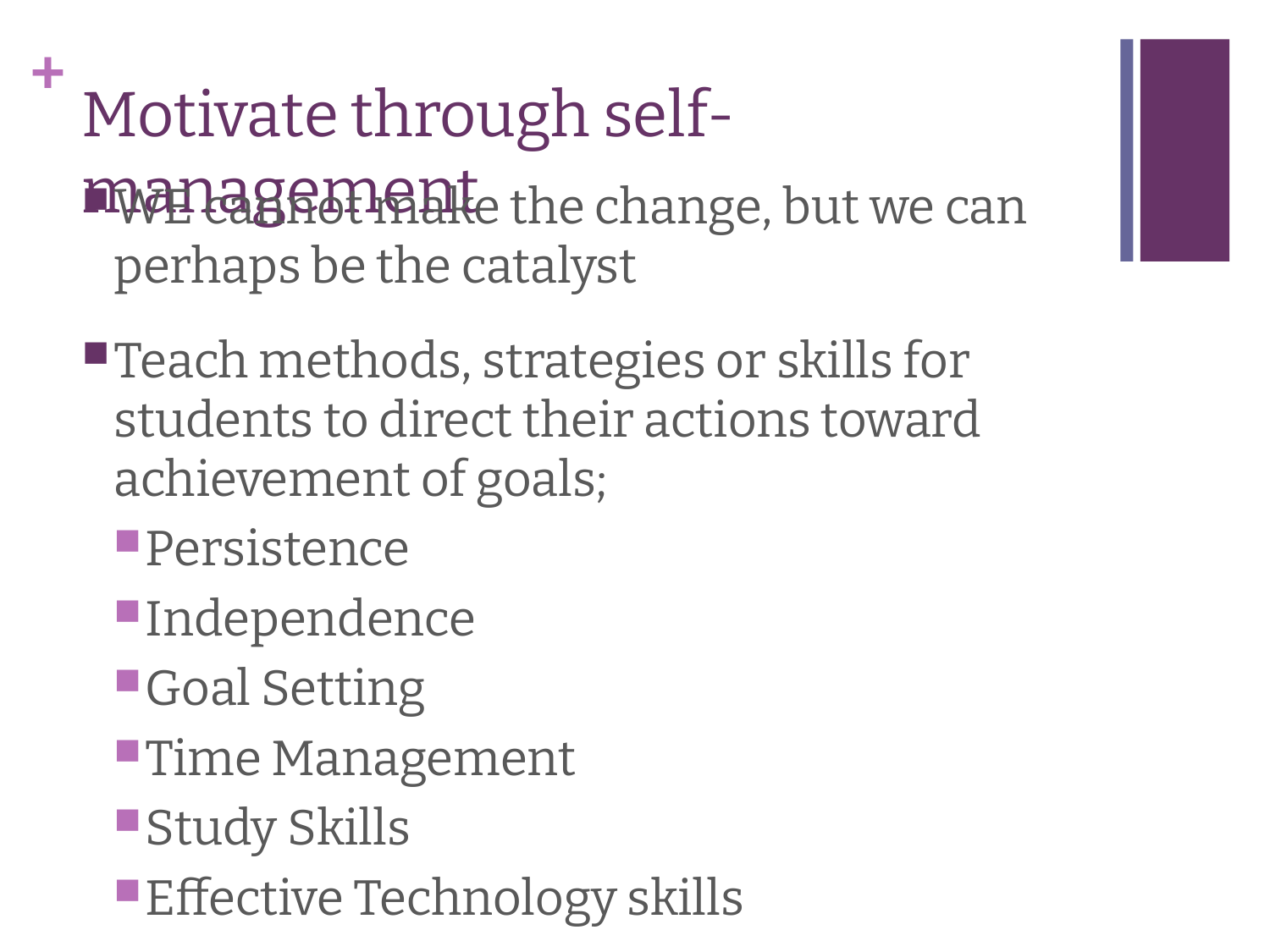

# Motivate through self-management
WE cannot make the change, but we can perhaps be the catalyst
Teach methods, strategies or skills for students to direct their actions toward achievement of goals;
Persistence
Independence
Goal Setting
Time Management
Study Skills
Effective Technology skills